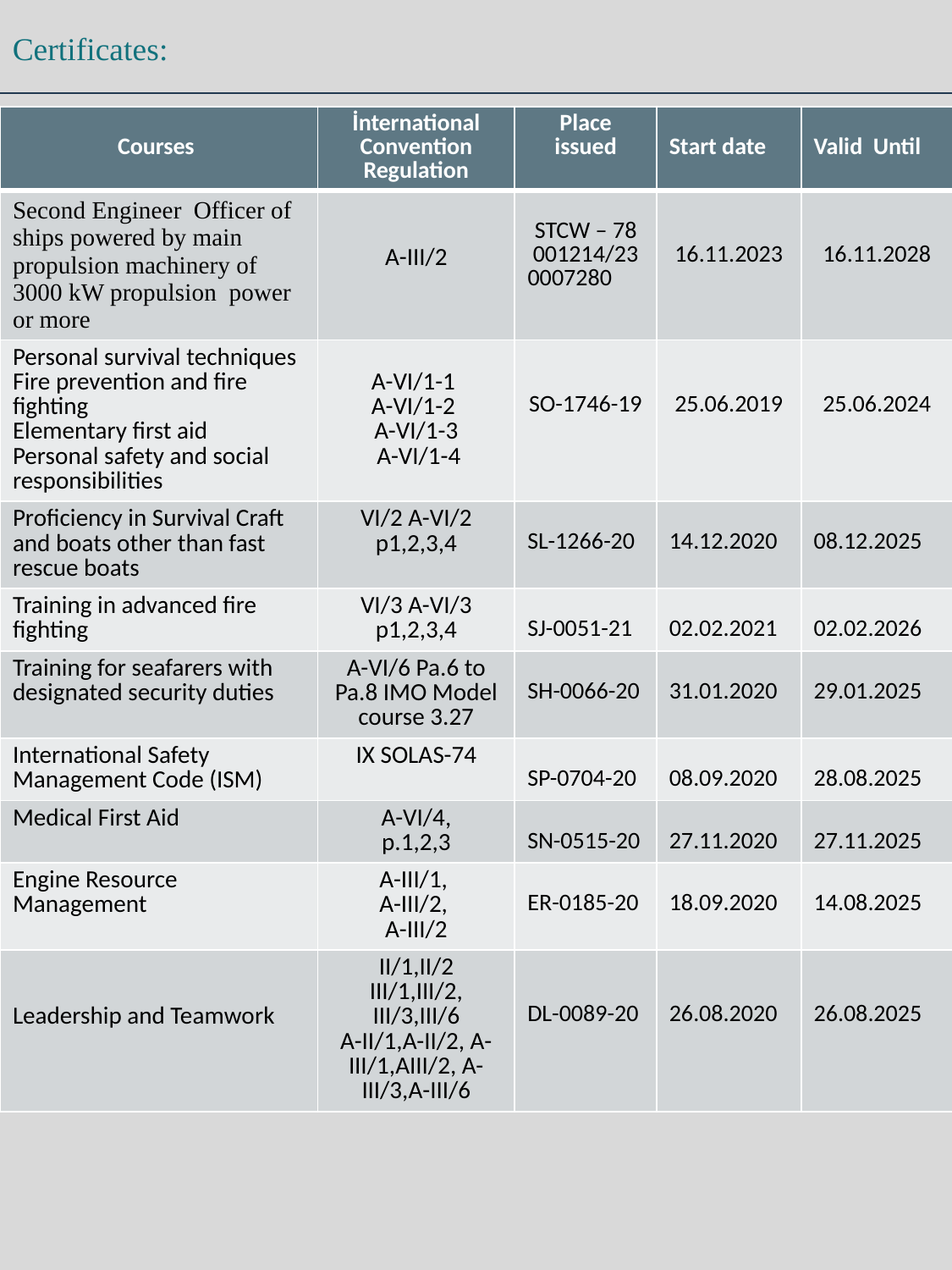

Certificates:
| Courses | İnternational Convention Regulation | Place issued | Start date | Valid Until |
| --- | --- | --- | --- | --- |
| Second Engineer Officer of ships powered by main propulsion machinery of 3000 kW propulsion power or more | A-III/2 | STCW – 78 001214/23 0007280 | 16.11.2023 | 16.11.2028 |
| Personal survival techniques Fire prevention and fire fighting Elementary first aid Personal safety and social responsibilities | A-VI/1-1 A-VI/1-2 A-VI/1-3 A-VI/1-4 | SO-1746-19 | 25.06.2019 | 25.06.2024 |
| Proficiency in Survival Craft and boats other than fast rescue boats | VI/2 A-VI/2 p1,2,3,4 | SL-1266-20 | 14.12.2020 | 08.12.2025 |
| Training in advanced fire fighting | VI/3 A-VI/3 p1,2,3,4 | SJ-0051-21 | 02.02.2021 | 02.02.2026 |
| Training for seafarers with designated security duties | A-VI/6 Pa.6 to Pa.8 IMO Model course 3.27 | SH-0066-20 | 31.01.2020 | 29.01.2025 |
| International Safety Management Code (ISM) | IX SOLAS-74 | SP-0704-20 | 08.09.2020 | 28.08.2025 |
| Medical First Aid | A-VI/4, p.1,2,3 | SN-0515-20 | 27.11.2020 | 27.11.2025 |
| Engine Resource Management | A-III/1, A-III/2, A-III/2 | ER-0185-20 | 18.09.2020 | 14.08.2025 |
| Leadership and Teamwork | II/1,II/2 III/1,III/2, III/3,III/6 A-II/1,A-II/2, A-III/1,AIII/2, A-III/3,A-III/6 | DL-0089-20 | 26.08.2020 | 26.08.2025 |